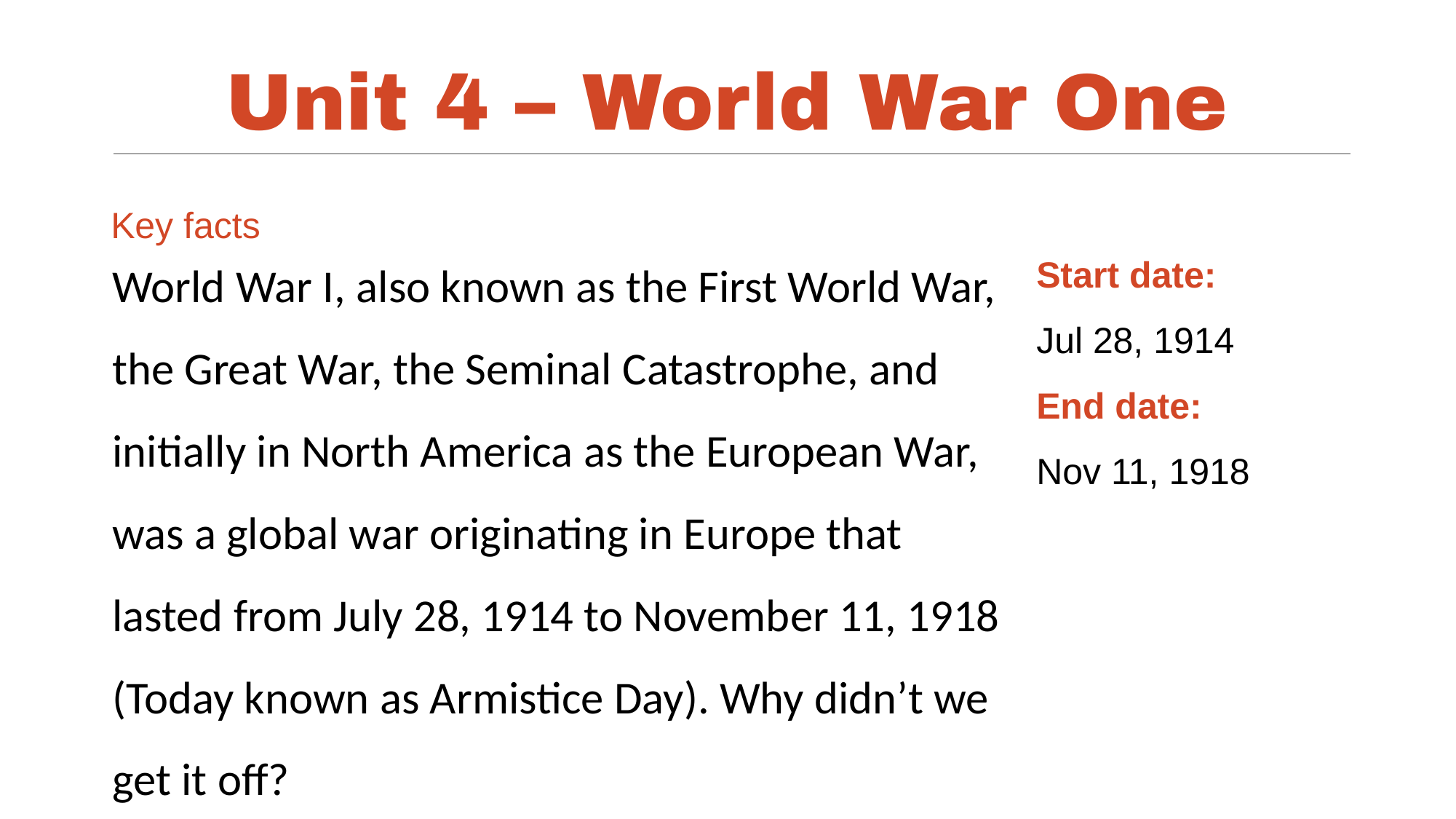

# Unit 4 – World War One
Key facts
World War I, also known as the First World War, the Great War, the Seminal Catastrophe, and initially in North America as the European War, was a global war originating in Europe that lasted from July 28, 1914 to November 11, 1918 (Today known as Armistice Day). Why didn’t we get it off?
Start date:
Jul 28, 1914
End date:
Nov 11, 1918